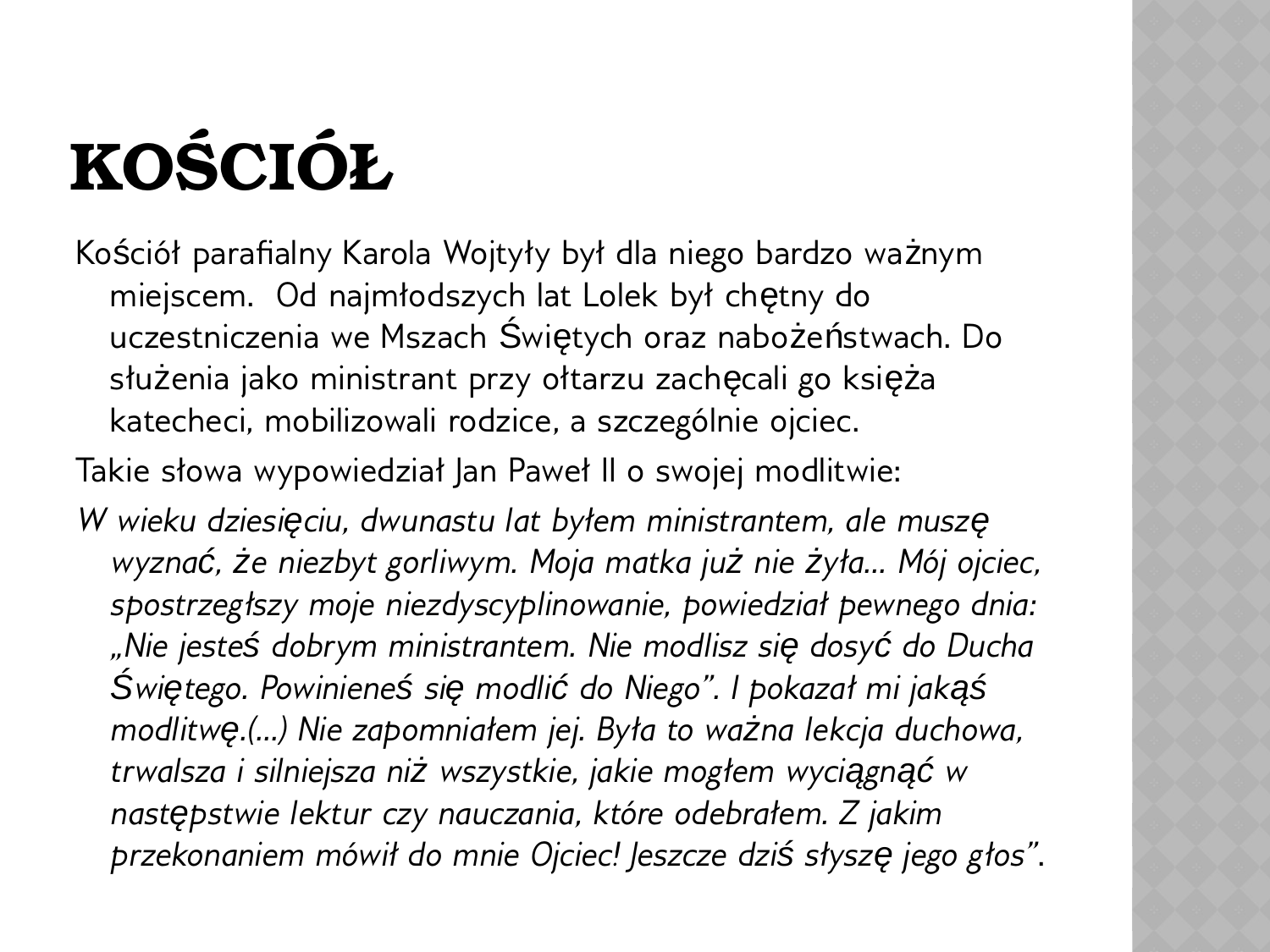

# KOŚCIÓŁ
Kościół parafialny Karola Wojtyły był dla niego bardzo ważnym miejscem.  Od najmłodszych lat Lolek był chętny do uczestniczenia we Mszach Świętych oraz nabożeństwach. Do służenia jako ministrant przy ołtarzu zachęcali go księża katecheci, mobilizowali rodzice, a szczególnie ojciec.
Takie słowa wypowiedział Jan Paweł II o swojej modlitwie:
W wieku dziesięciu, dwunastu lat byłem ministrantem, ale muszę wyznać, że niezbyt gorliwym. Moja matka już nie żyła… Mój ojciec, spostrzegłszy moje niezdyscyplinowanie, powiedział pewnego dnia: „Nie jesteś dobrym ministrantem. Nie modlisz się dosyć do Ducha Świętego. Powinieneś się modlić do Niego”. I pokazał mi jakąś modlitwę.(…) Nie zapomniałem jej. Była to ważna lekcja duchowa, trwalsza i silniejsza niż wszystkie, jakie mogłem wyciągnąć w następstwie lektur czy nauczania, które odebrałem. Z jakim przekonaniem mówił do mnie Ojciec! Jeszcze dziś słyszę jego głos”.